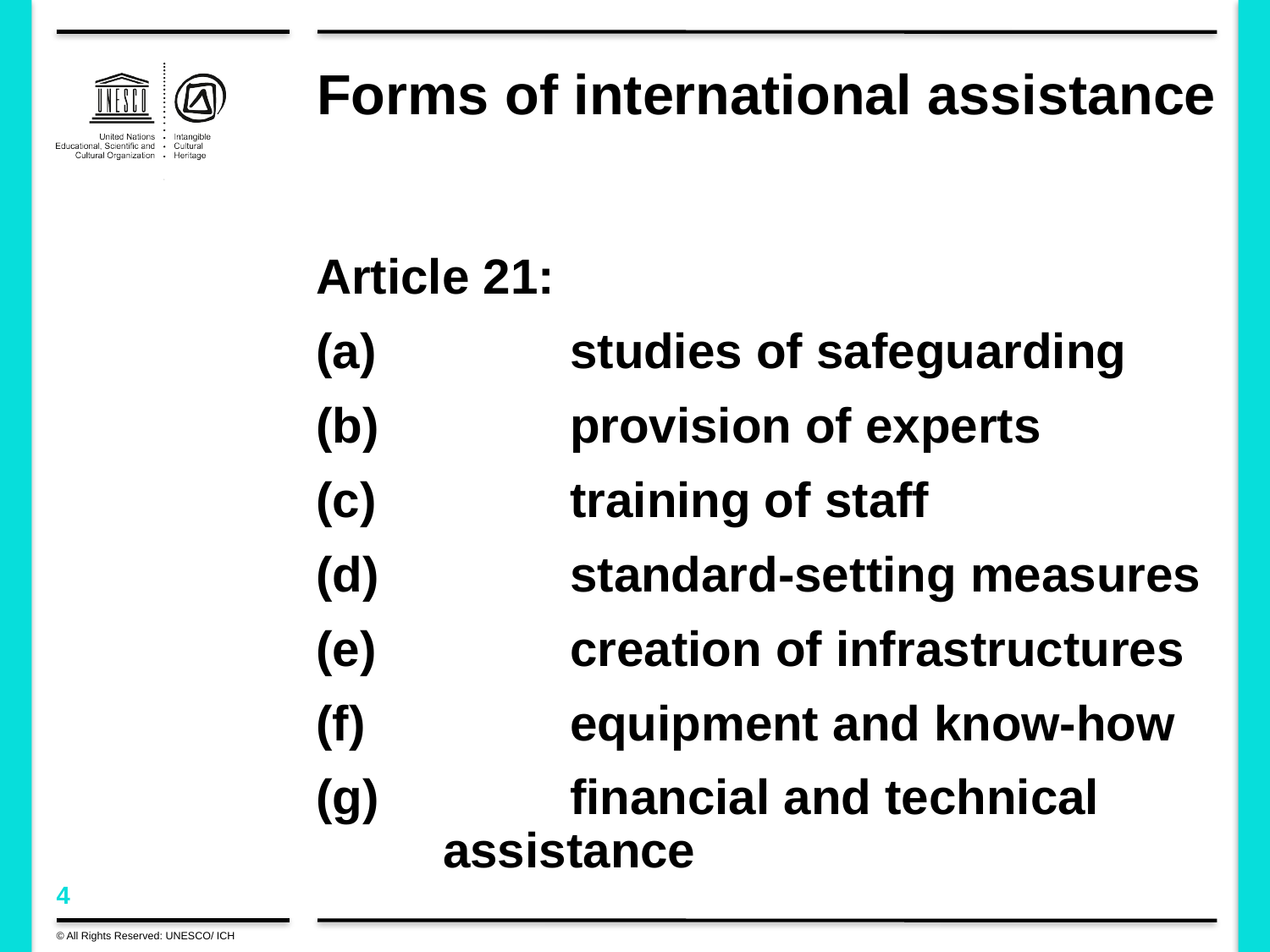

# Forms of international assistance
Article 21:
(a)		studies of safeguarding
(b)		provision of experts
(c)		training of staff
(d)		standard-setting measures
(e)		creation of infrastructures
(f)		equipment and know-how
(g)		financial and technical   assistance
© All Rights Reserved: UNESCO/ ICH